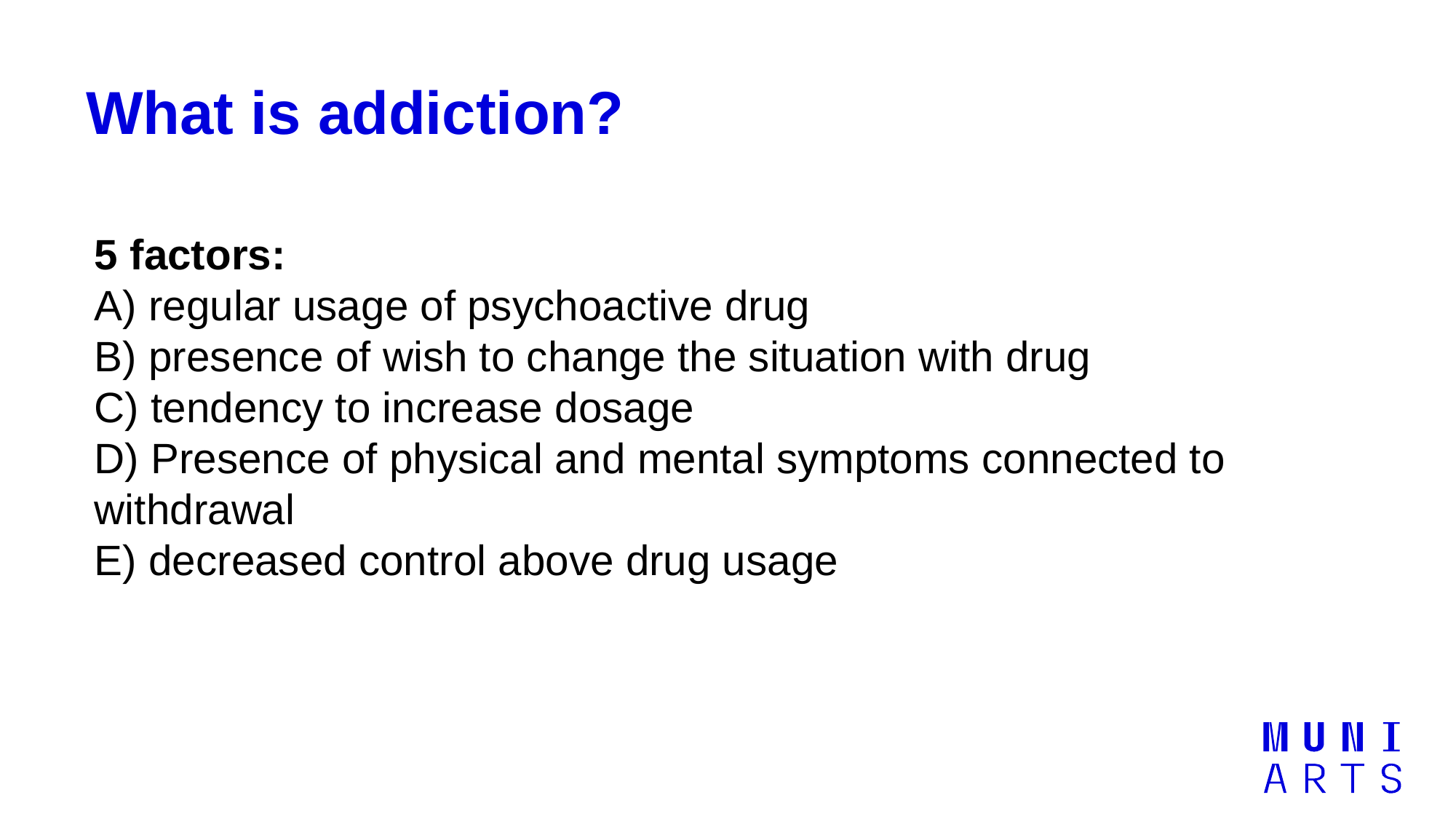

# What is addiction?
5 factors:
A) regular usage of psychoactive drug
B) presence of wish to change the situation with drug
C) tendency to increase dosage
D) Presence of physical and mental symptoms connected to withdrawal
E) decreased control above drug usage